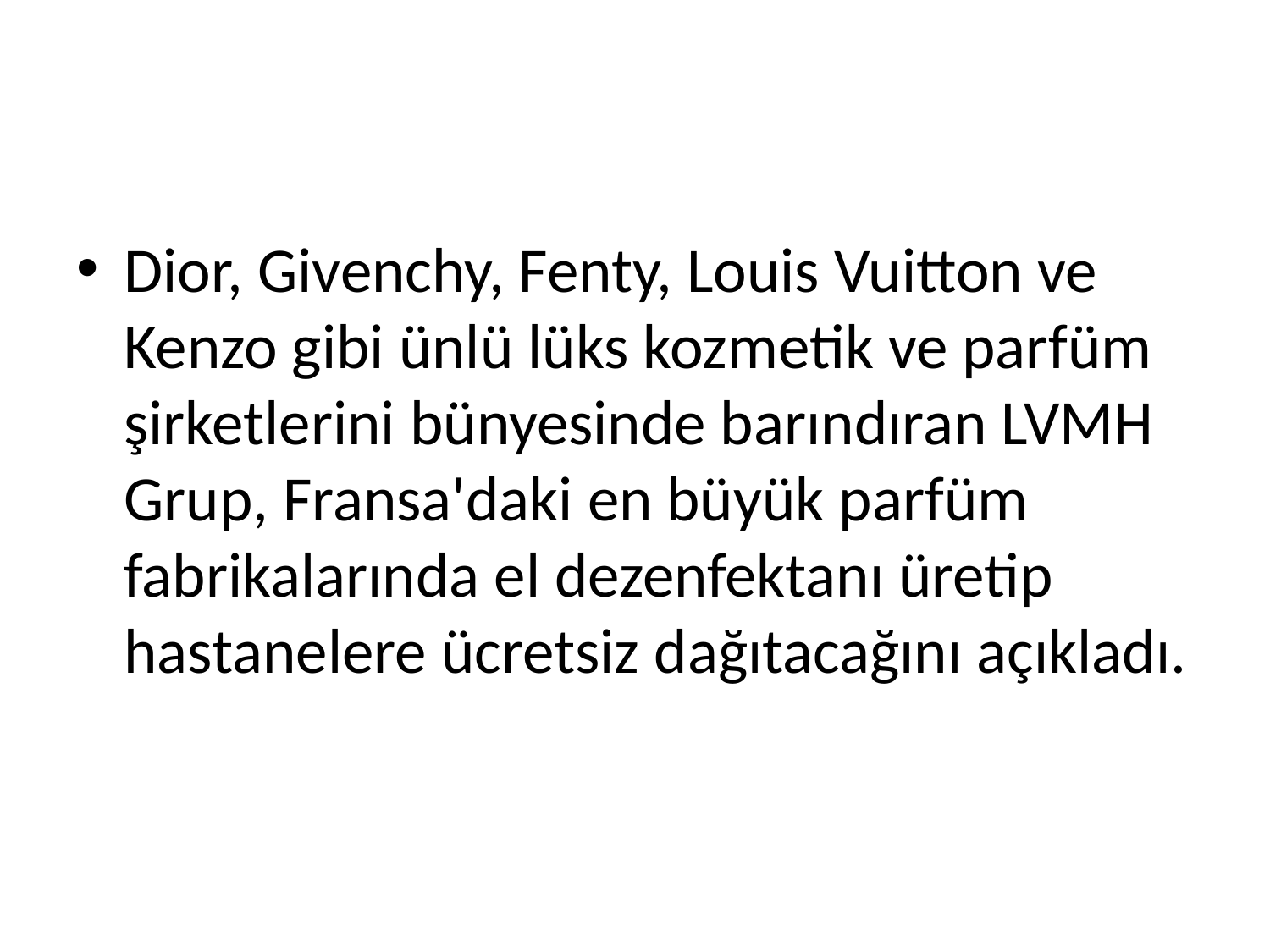

#
Dior, Givenchy, Fenty, Louis Vuitton ve Kenzo gibi ünlü lüks kozmetik ve parfüm şirketlerini bünyesinde barındıran LVMH Grup, Fransa'daki en büyük parfüm fabrikalarında el dezenfektanı üretip hastanelere ücretsiz dağıtacağını açıkladı.